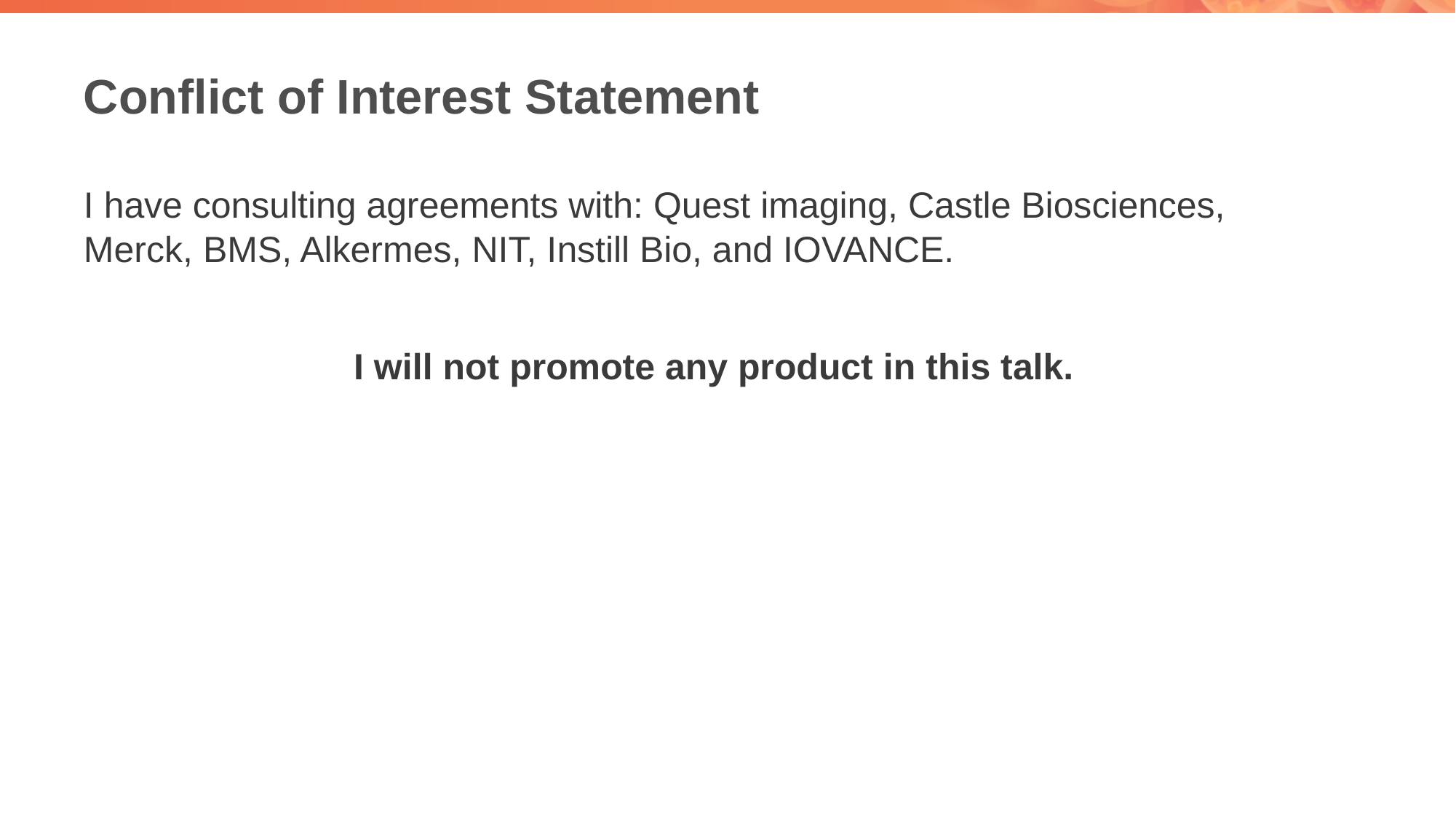

# Conflict of Interest Statement
I have consulting agreements with: Quest imaging, Castle Biosciences, Merck, BMS, Alkermes, NIT, Instill Bio, and IOVANCE.

I will not promote any product in this talk.